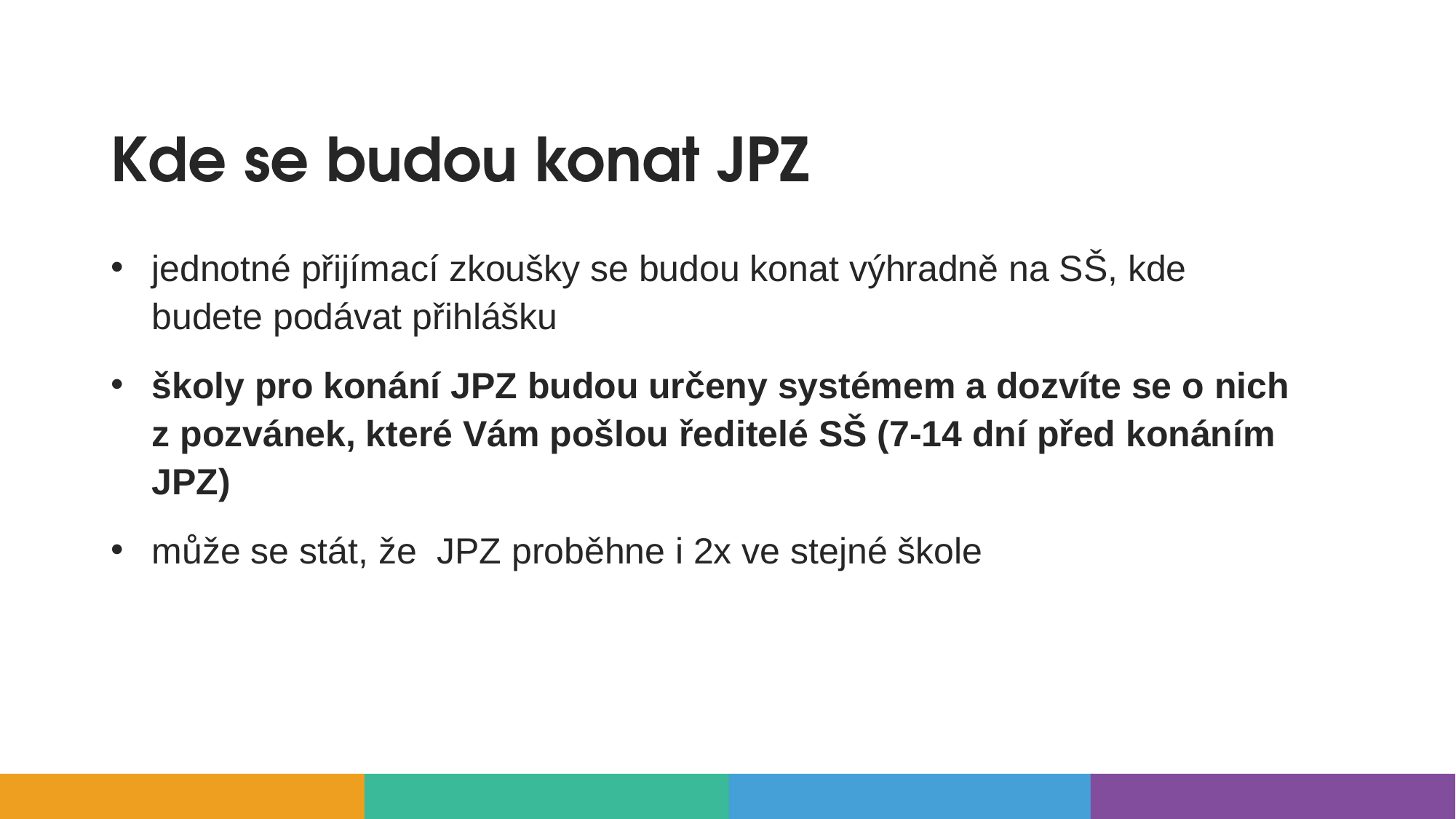

# Kde se budou konat JPZ
jednotné přijímací zkoušky se budou konat výhradně na SŠ, kde budete podávat přihlášku
školy pro konání JPZ budou určeny systémem a dozvíte se o nich z pozvánek, které Vám pošlou ředitelé SŠ (7-14 dní před konáním JPZ)
může se stát, že  JPZ proběhne i 2x ve stejné škole